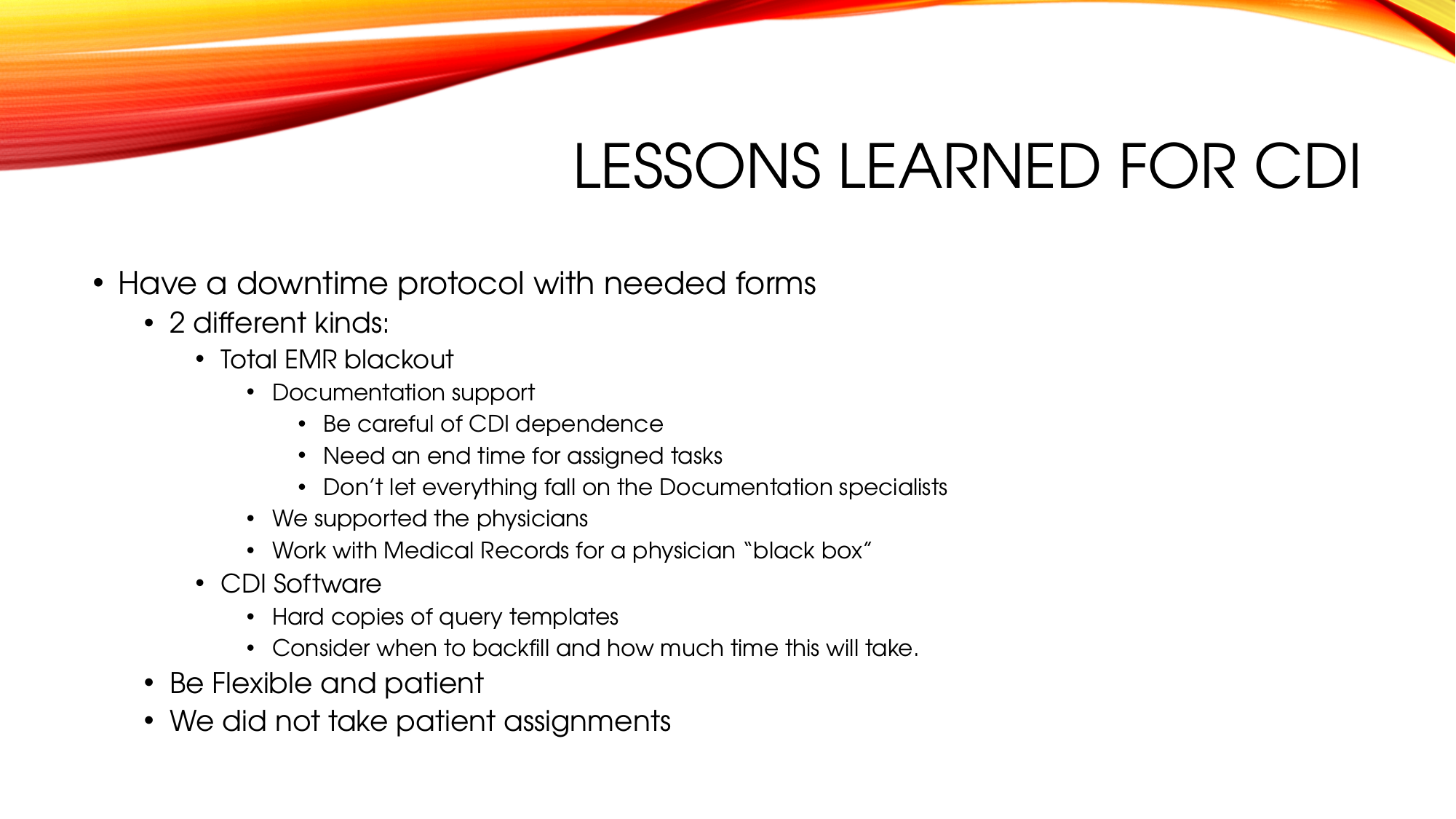

# Lessons Learned for CDI
Have a downtime protocol with needed forms
2 different kinds:
Total EMR blackout
Documentation support
Be careful of CDI dependence
Need an end time for assigned tasks
Don’t let everything fall on the Documentation specialists
We supported the physicians
Work with Medical Records for a physician “black box”
CDI Software
Hard copies of query templates
Consider when to backfill and how much time this will take.
Be Flexible and patient
We did not take patient assignments